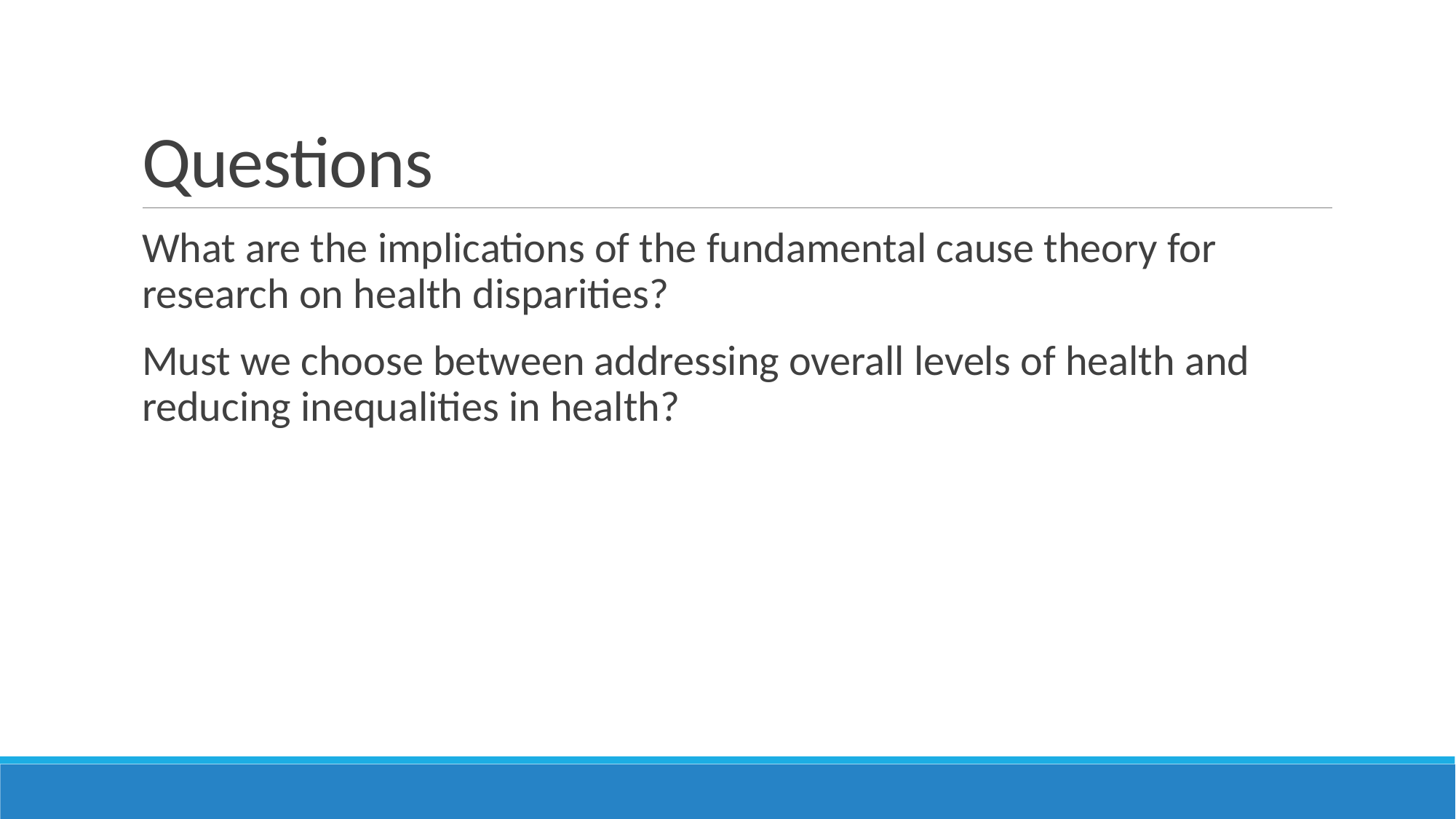

# Questions
What are the implications of the fundamental cause theory for research on health disparities?
Must we choose between addressing overall levels of health and reducing inequalities in health?